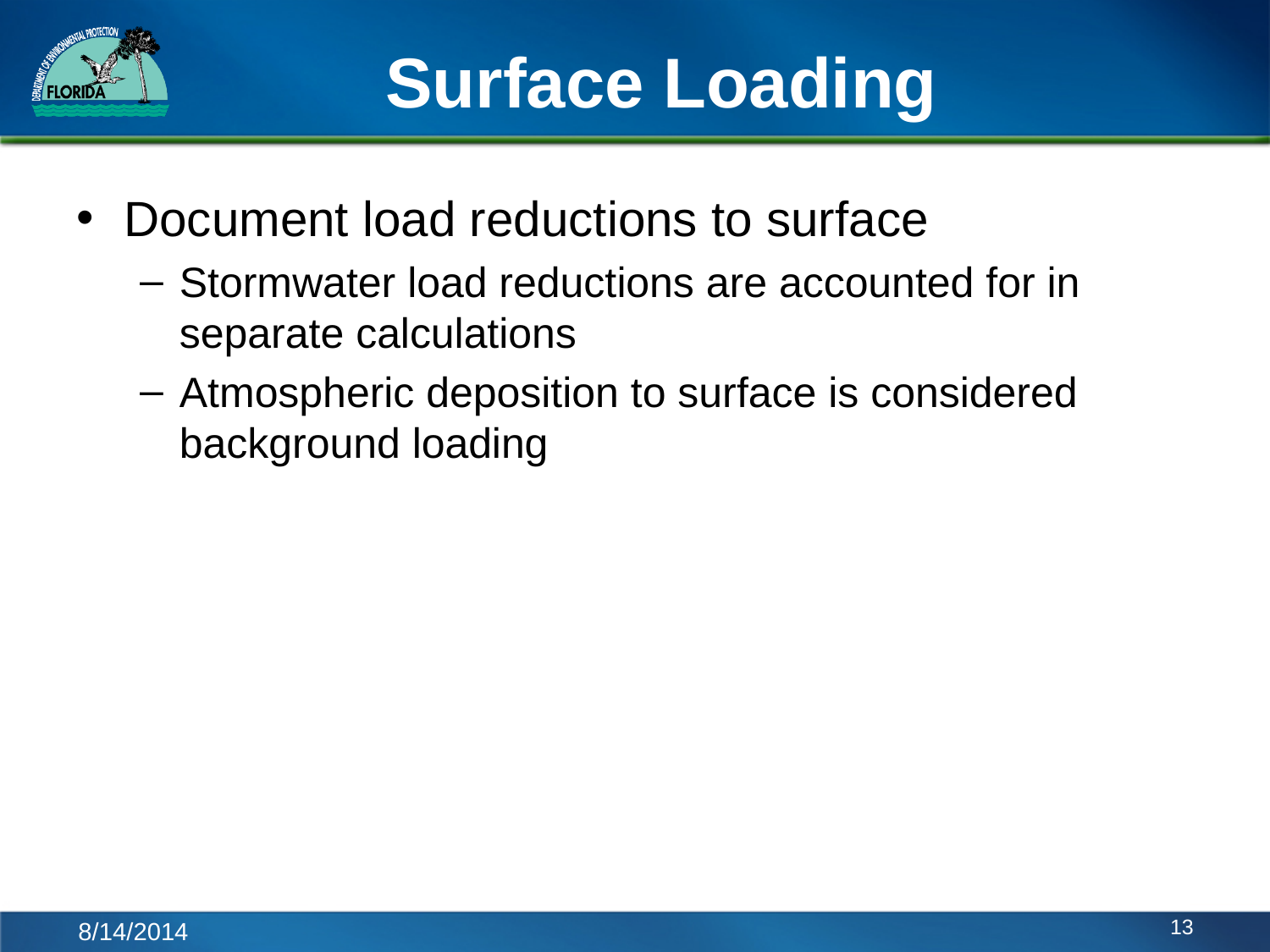

# Surface Loading
Document load reductions to surface
Stormwater load reductions are accounted for in separate calculations
Atmospheric deposition to surface is considered background loading
13
8/14/2014